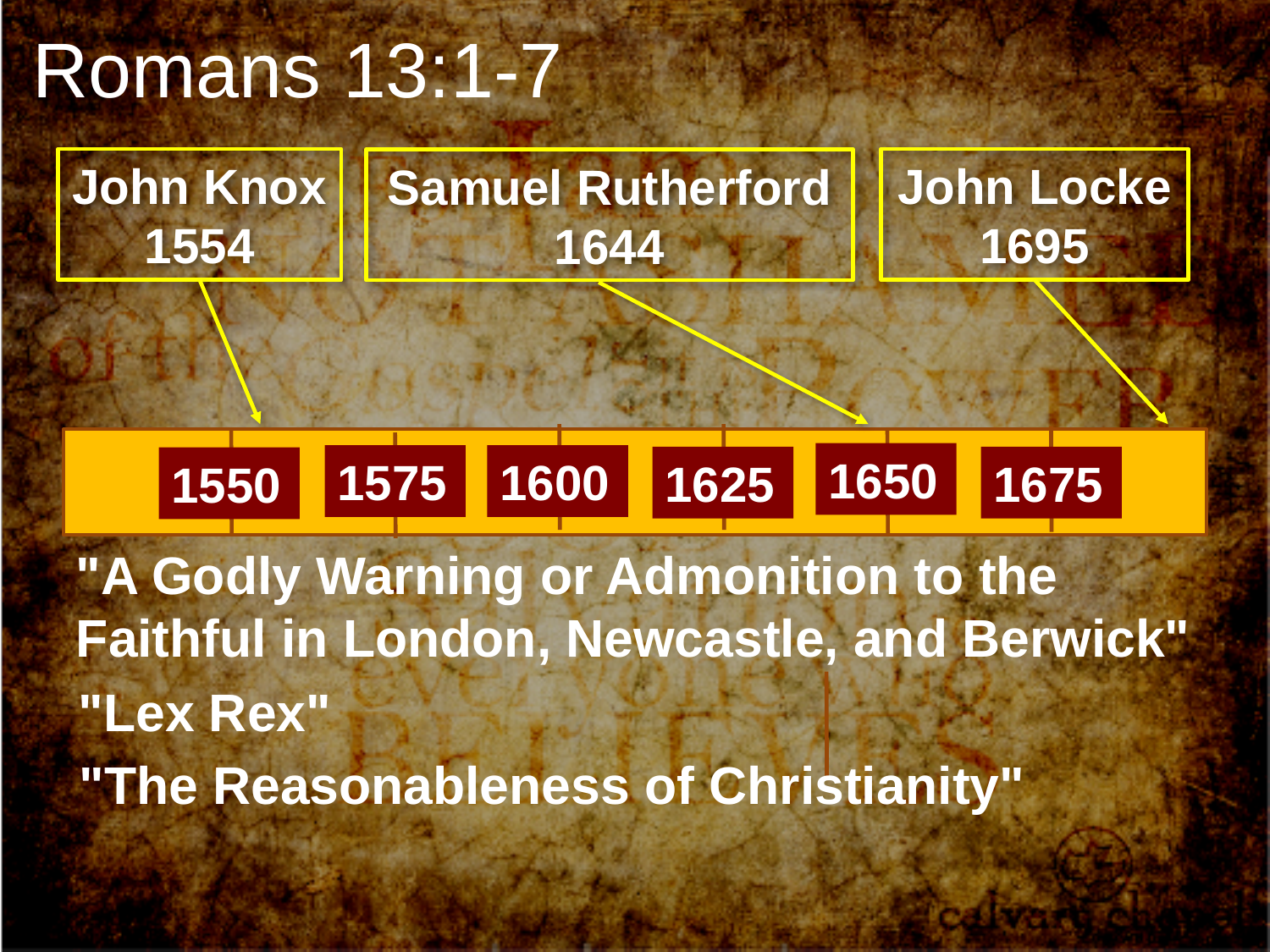

Romans 13:1-7
John Knox
1554
John Locke
1695
Samuel Rutherford
1644

1650
1575
1600
1625
1675
1550
"A Godly Warning or Admonition to the Faithful in London, Newcastle, and Berwick"
"Lex Rex"
"The Reasonableness of Christianity"